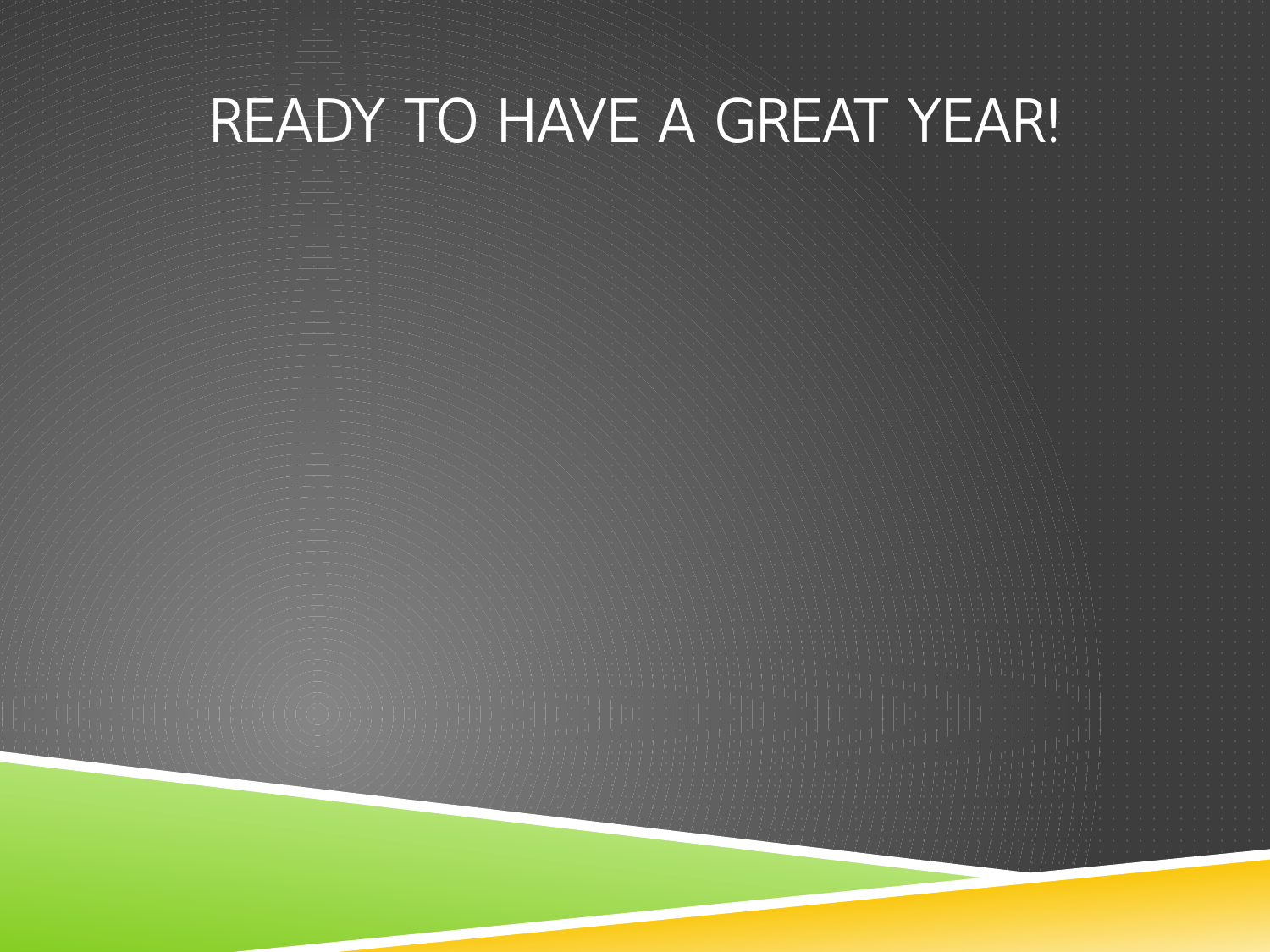

# Ready to have a Great Year!